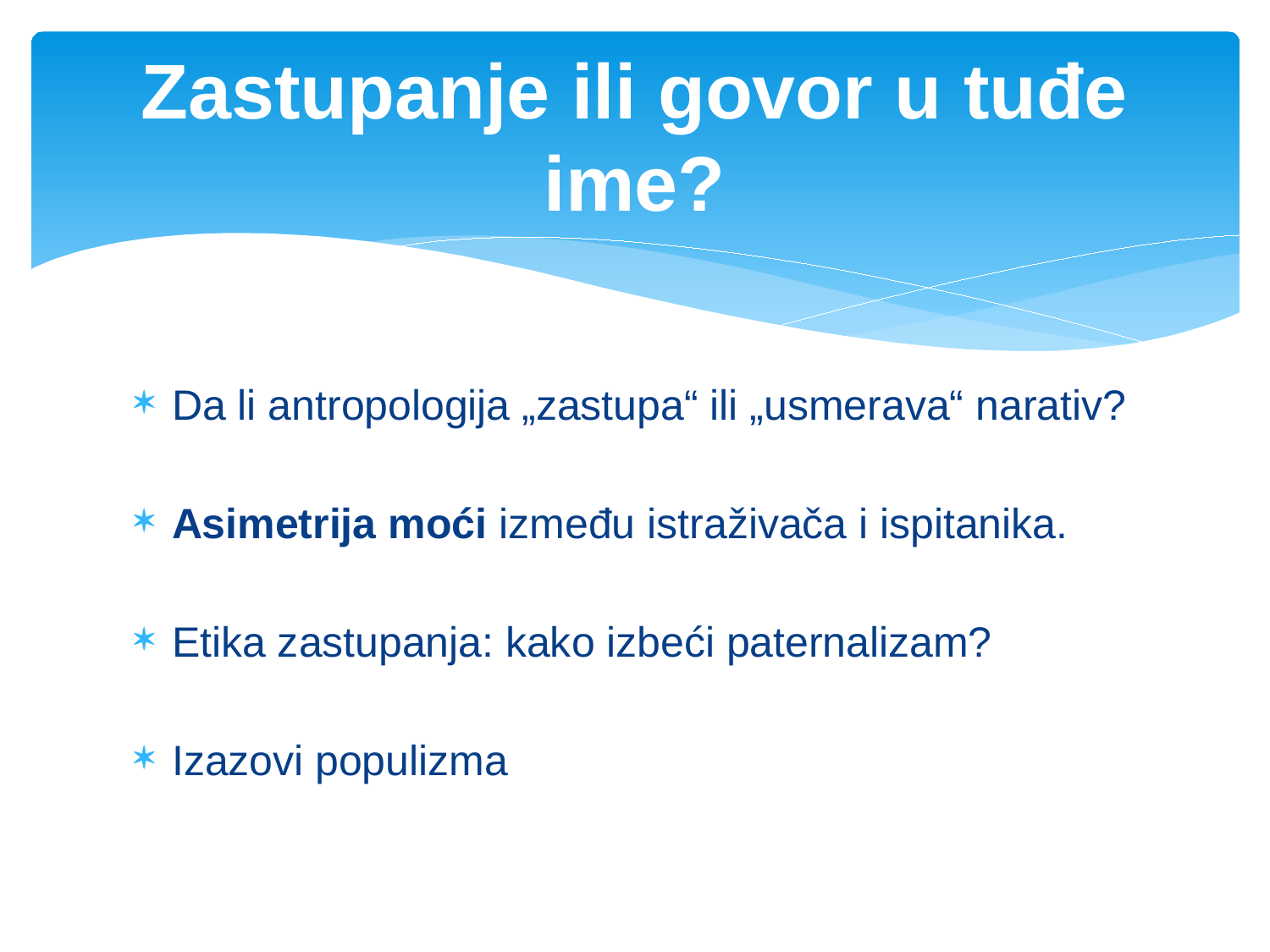

# Zastupanje ili govor u tuđe ime?
Da li antropologija „zastupa“ ili „usmerava“ narativ?

Asimetrija moći između istraživača i ispitanika.

Etika zastupanja: kako izbeći paternalizam?

Izazovi populizma